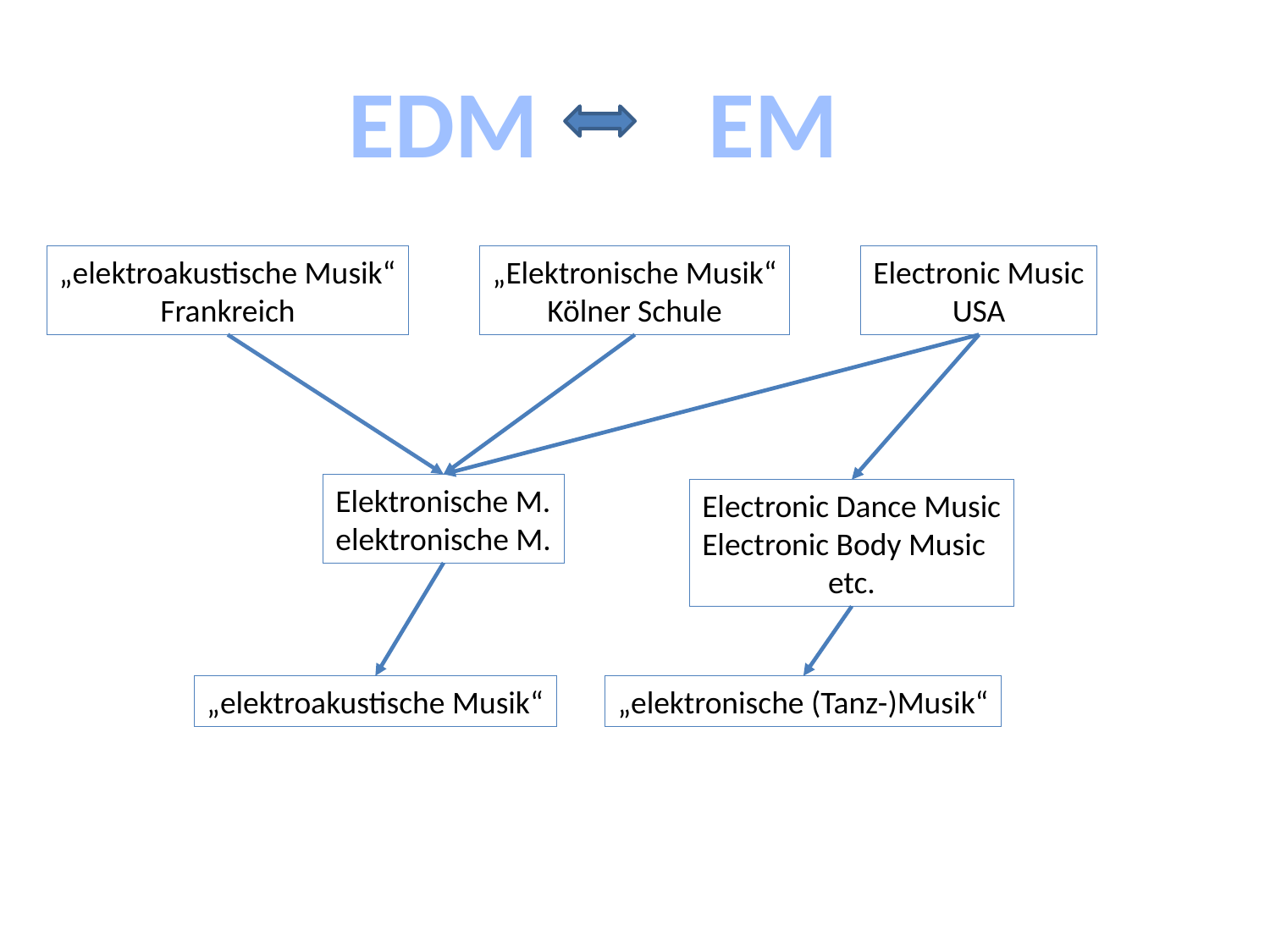

EDM
EM

„elektroakustische Musik“
Frankreich
„Elektronische Musik“
Kölner Schule
Electronic Music
USA
Elektronische M.
elektronische M.
Electronic Dance Music
Electronic Body Music
etc.
„elektroakustische Musik“
„elektronische (Tanz-)Musik“